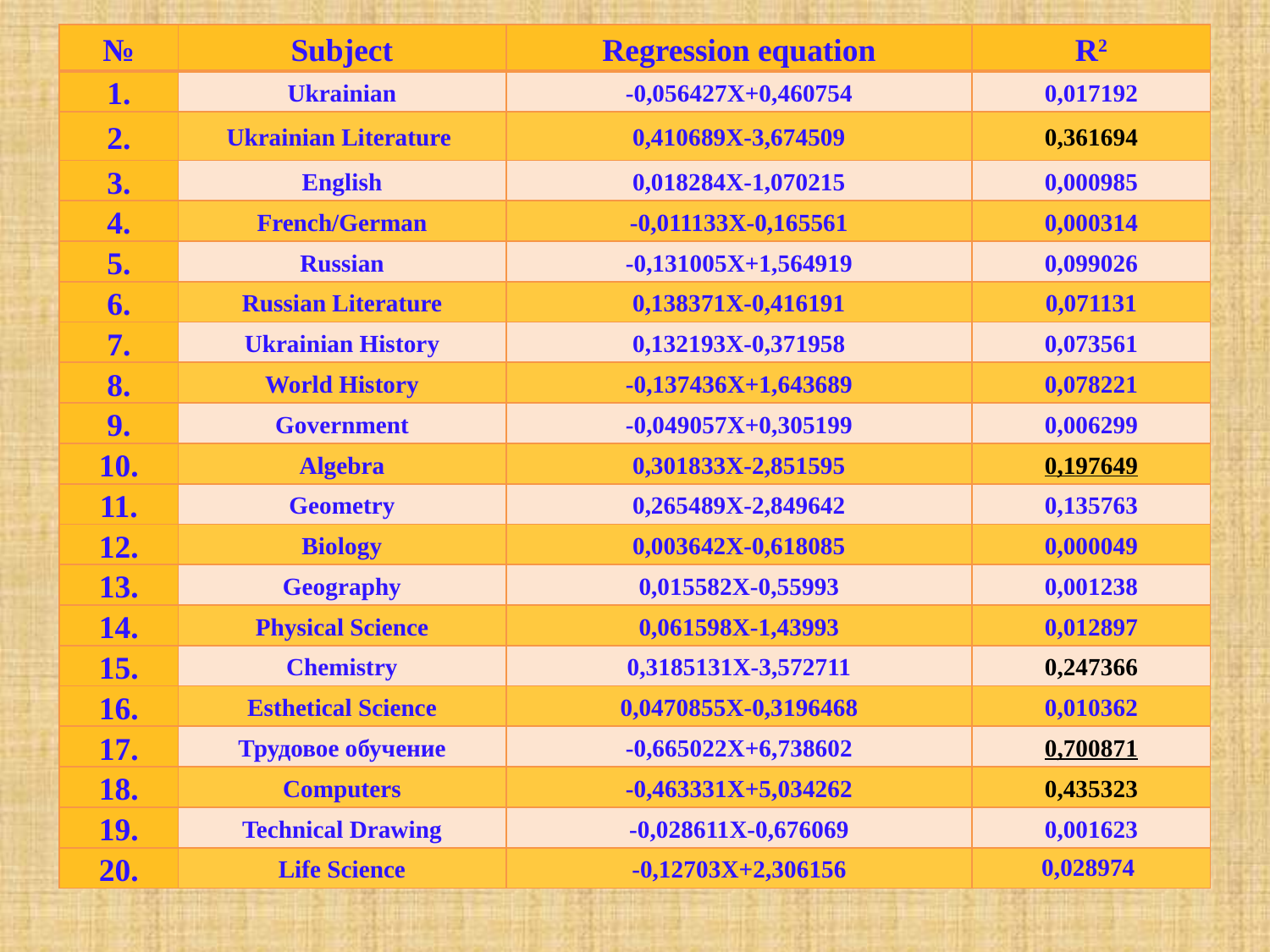

| № | Subject | Regression equation | R2 |
| --- | --- | --- | --- |
| 1. | Ukrainian | -0,056427Х+0,460754 | 0,017192 |
| 2. | Ukrainian Literature | 0,410689Х-3,674509 | 0,361694 |
| 3. | English | 0,018284Х-1,070215 | 0,000985 |
| 4. | French/German | -0,011133Х-0,165561 | 0,000314 |
| 5. | Russian | -0,131005Х+1,564919 | 0,099026 |
| 6. | Russian Literature | 0,138371Х-0,416191 | 0,071131 |
| 7. | Ukrainian History | 0,132193Х-0,371958 | 0,073561 |
| 8. | World History | -0,137436Х+1,643689 | 0,078221 |
| 9. | Government | -0,049057Х+0,305199 | 0,006299 |
| 10. | Algebra | 0,301833Х-2,851595 | 0,197649 |
| 11. | Geometry | 0,265489Х-2,849642 | 0,135763 |
| 12. | Biology | 0,003642Х-0,618085 | 0,000049 |
| 13. | Geography | 0,015582Х-0,55993 | 0,001238 |
| 14. | Physical Science | 0,061598Х-1,43993 | 0,012897 |
| 15. | Chemistry | 0,3185131Х-3,572711 | 0,247366 |
| 16. | Esthetical Science | 0,0470855Х-0,3196468 | 0,010362 |
| 17. | Трудовое обучение | -0,665022Х+6,738602 | 0,700871 |
| 18. | Computers | -0,463331Х+5,034262 | 0,435323 |
| 19. | Technical Drawing | -0,028611Х-0,676069 | 0,001623 |
| 20. | Life Science | -0,12703Х+2,306156 | 0,028974 |